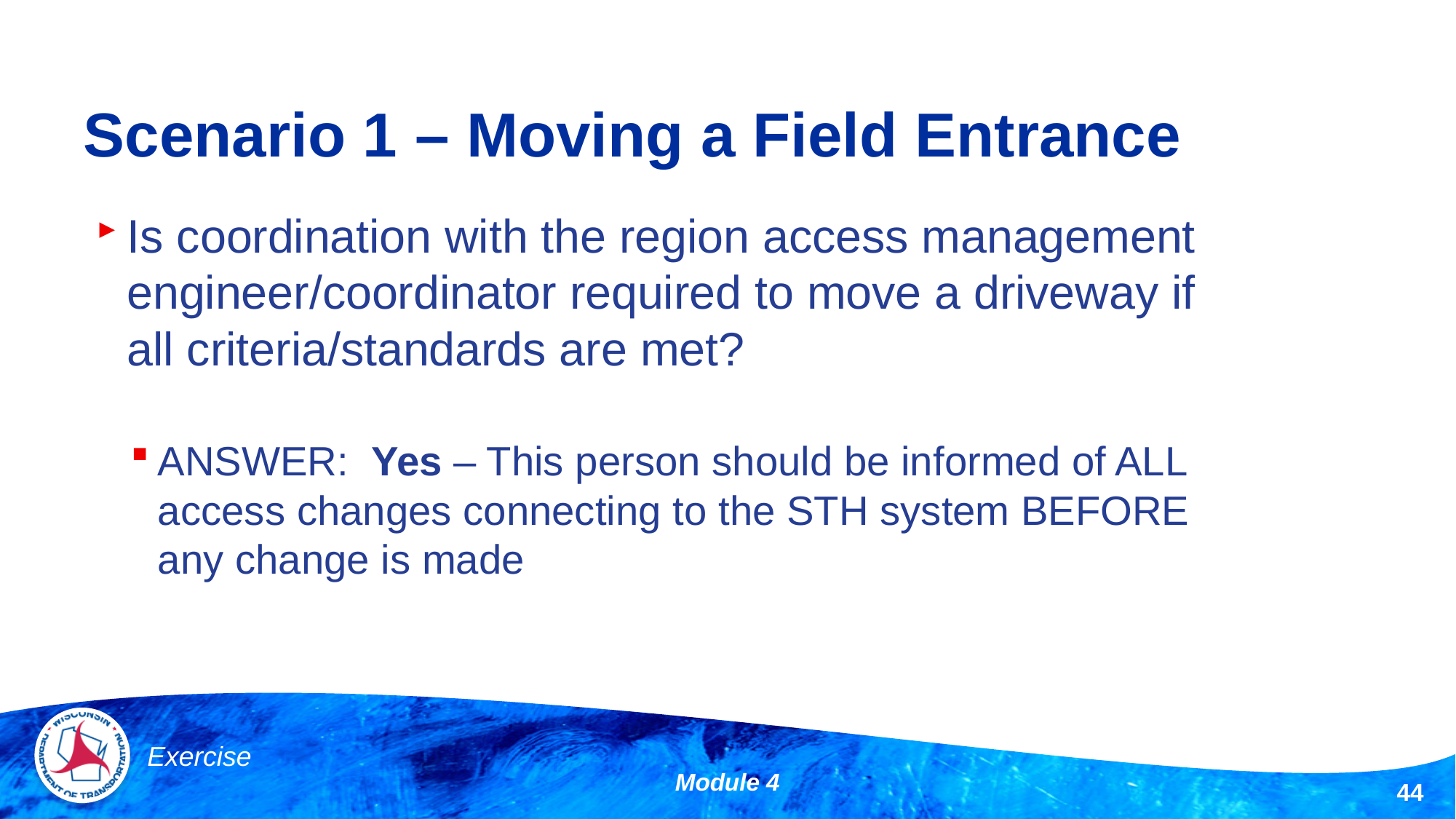

# Scenario 1 – Moving a Field Entrance
Is coordination with the region access management engineer/coordinator required to move a driveway if all criteria/standards are met?

ANSWER:  Yes – This person should be informed of ALL access changes connecting to the STH system BEFORE any change is made
Exercise
Module 4
44